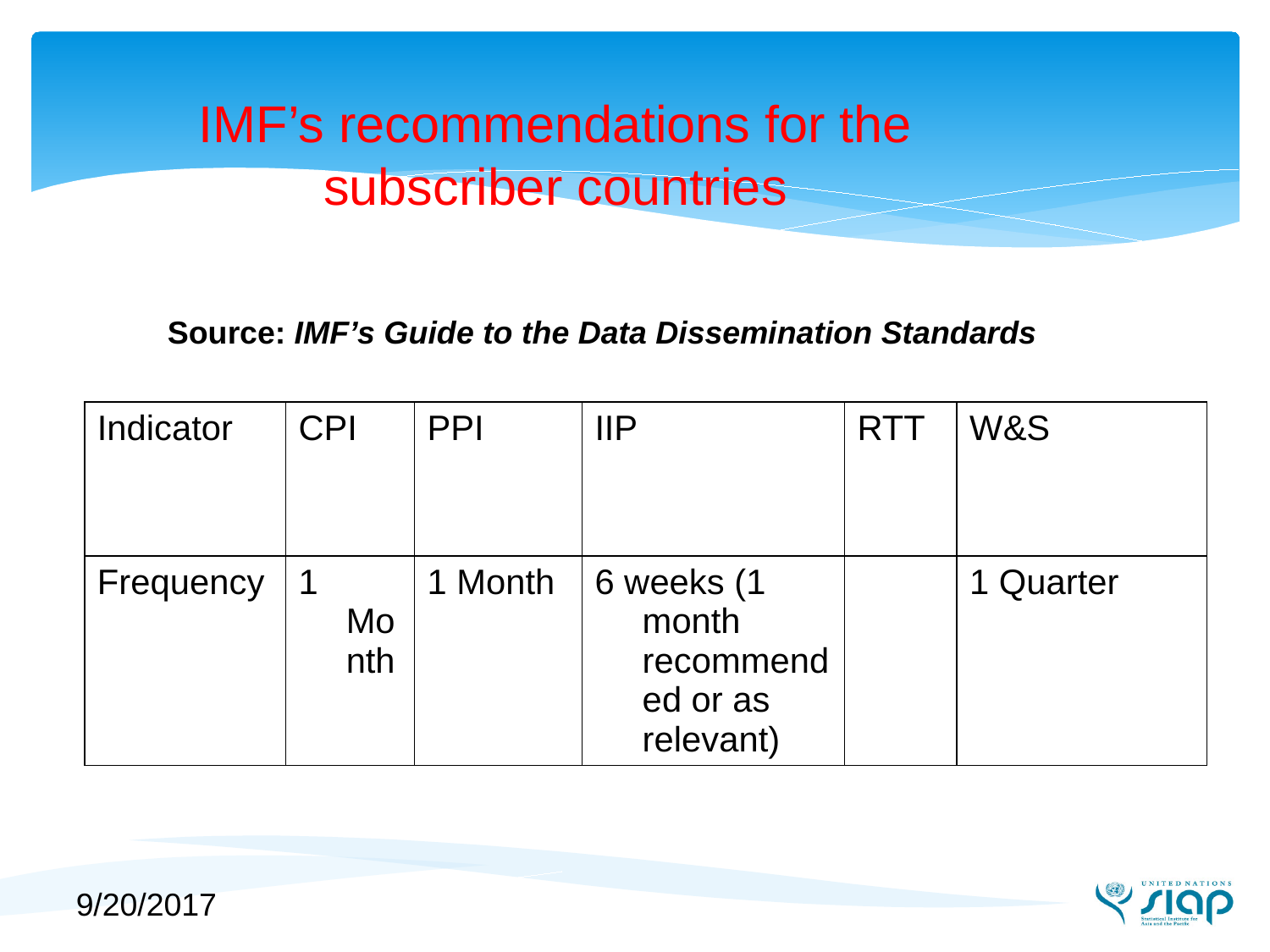

# IMF’s recommendations for the subscriber countries
Source: IMF’s Guide to the Data Dissemination Standards
| Indicator | CPI | PPI | IIP | RTT | W&S |
| --- | --- | --- | --- | --- | --- |
| Frequency | 1 Month | 1 Month | 6 weeks (1 month recommended or as relevant) |  | 1 Quarter |
9/20/2017